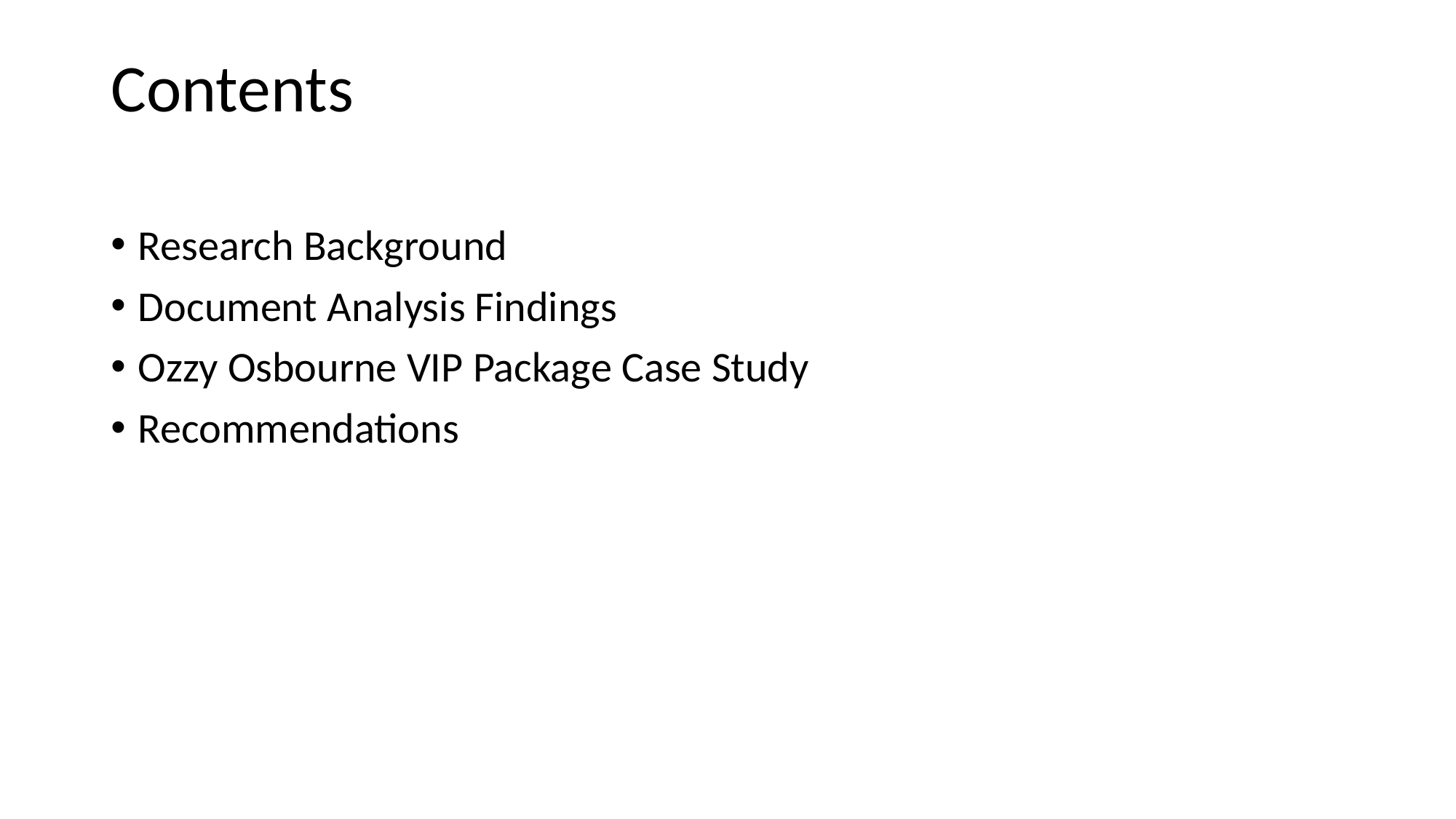

# Contents
Research Background
Document Analysis Findings
Ozzy Osbourne VIP Package Case Study
Recommendations